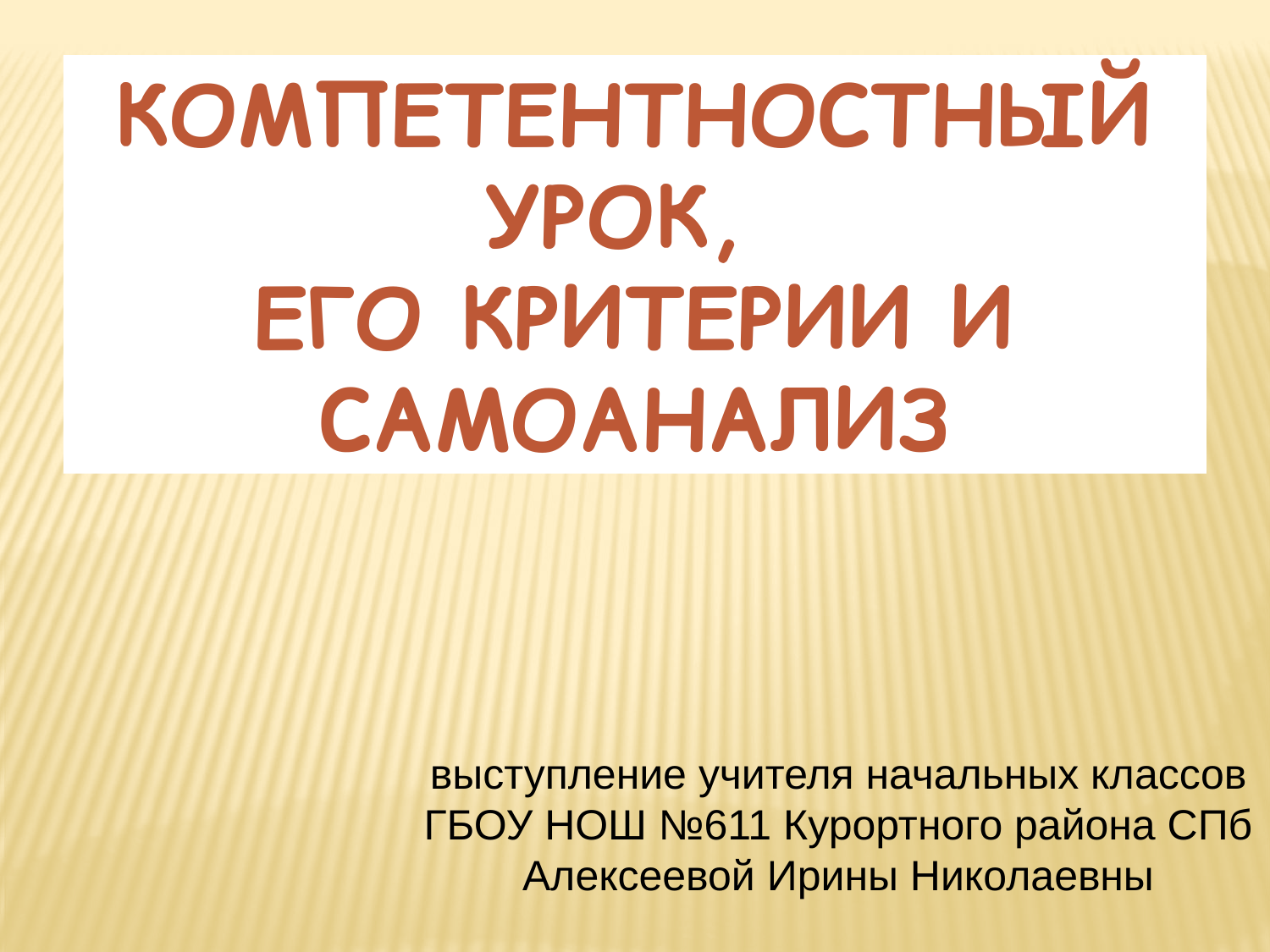

КОМПЕТЕНТНОСТНЫЙ УРОК,
ЕГО КРИТЕРИИ И САМОАНАЛИЗ
выступление учителя начальных классов
ГБОУ НОШ №611 Курортного района СПб
Алексеевой Ирины Николаевны